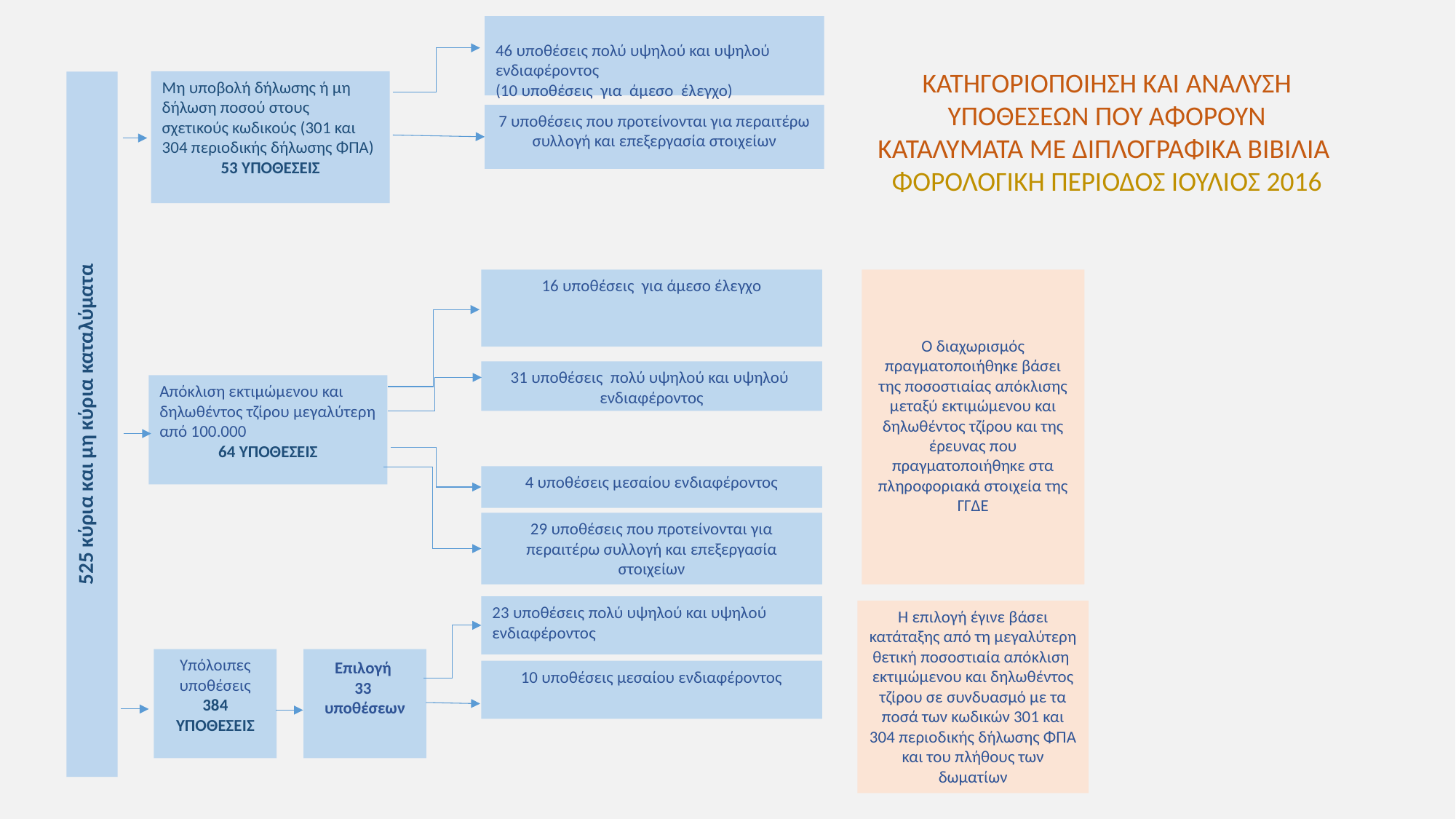

46 υποθέσεις πολύ υψηλού και υψηλού  ενδιαφέροντος
(10 υποθέσεις  για  άμεσο  έλεγχο)

ΚΑΤΗΓΟΡΙΟΠΟΙΗΣΗ ΚΑΙ ΑΝΑΛΥΣΗ ΥΠΟΘΕΣΕΩΝ ΠΟΥ ΑΦΟΡΟΥΝ ΚΑΤΑΛΥΜΑΤΑ ΜΕ ΔΙΠΛΟΓΡΑΦΙΚΑ ΒΙΒΙΛΙΑ
ΦΟΡΟΛΟΓΙΚΗ ΠΕΡΙΟΔΟΣ ΙΟΥΛΙΟΣ 2016

Μη υποβολή δήλωσης ή μη δήλωση ποσού στους σχετικούς κωδικούς (301 και 304 περιοδικής δήλωσης ΦΠΑ)
53 ΥΠΟΘΕΣΕΙΣ

7 υποθέσεις που προτείνονται για περαιτέρω συλλογή και επεξεργασία στοιχείων

16 υποθέσεις  για άμεσο έλεγχο

Ο διαχωρισμός πραγματοποιήθηκε βάσει της ποσοστιαίας απόκλισης μεταξύ εκτιμώμενου και δηλωθέντος τζίρου και της έρευνας που πραγματοποιήθηκε στα πληροφοριακά στοιχεία της ΓΓΔΕ
31 υποθέσεις  πολύ υψηλού και υψηλού  ενδιαφέροντος

Απόκλιση εκτιμώμενου και δηλωθέντος τζίρου μεγαλύτερη από 100.000
64 ΥΠΟΘΕΣΕΙΣ

525 κύρια και μη κύρια καταλύματα
4 υποθέσεις μεσαίου ενδιαφέροντος

29 υποθέσεις που προτείνονται για περαιτέρω συλλογή και επεξεργασία στοιχείων
23 υποθέσεις πολύ υψηλού και υψηλού  ενδιαφέροντος

Η επιλογή έγινε βάσει κατάταξης από τη μεγαλύτερη θετική ποσοστιαία απόκλιση  εκτιμώμενου και δηλωθέντος τζίρου σε συνδυασμό με τα ποσά των κωδικών 301 και 304 περιοδικής δήλωσης ΦΠΑ και του πλήθους των δωματίων

Υπόλοιπες υποθέσεις
384 ΥΠΟΘΕΣΕΙΣ

Επιλογή
33
υποθέσεων

10 υποθέσεις μεσαίου ενδιαφέροντος